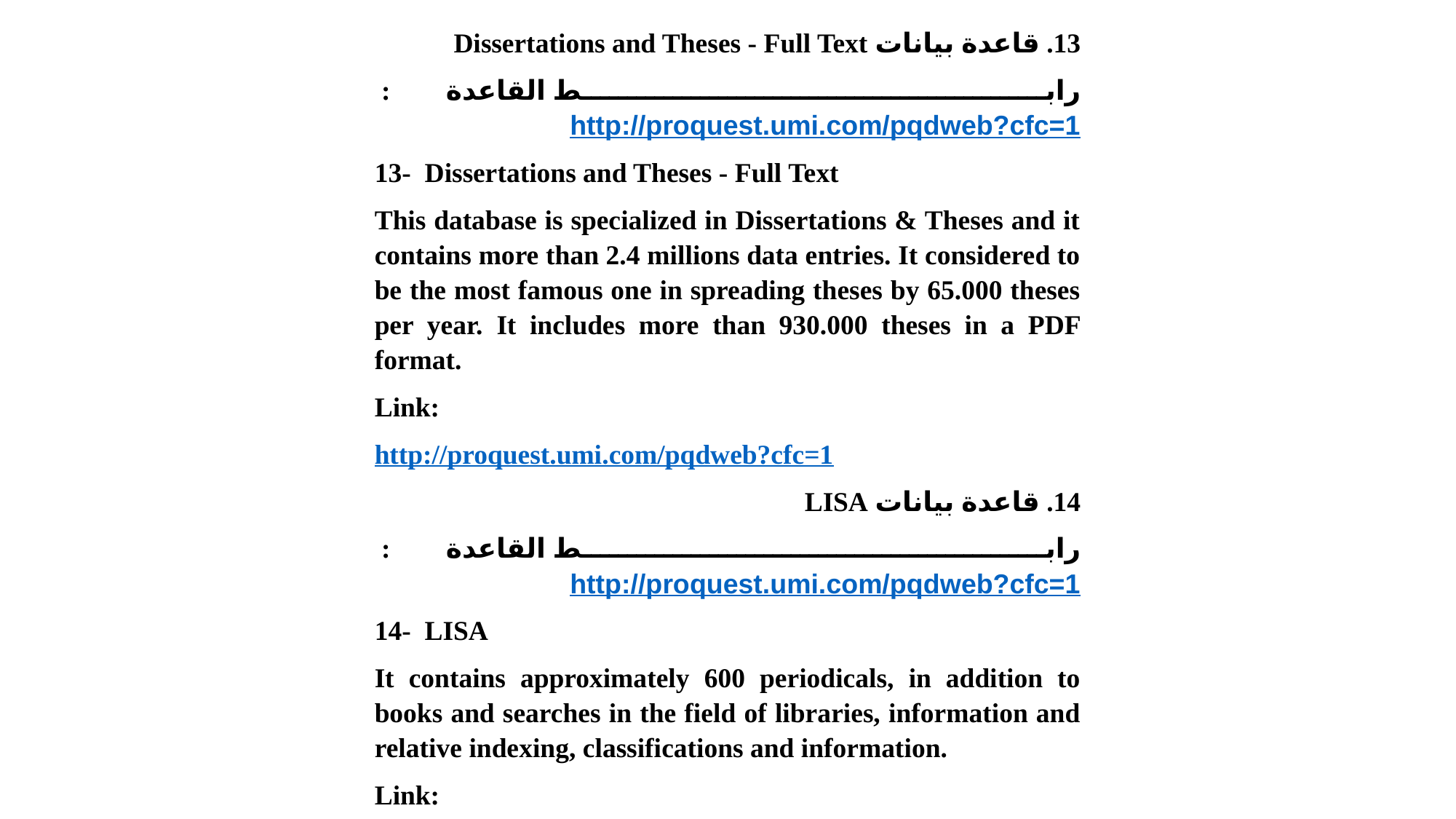

قاعدة بيانات Dissertations and Theses - Full Text
رابط القاعدة        : http://proquest.umi.com/pqdweb?cfc=1
13-  Dissertations and Theses - Full Text
This database is specialized in Dissertations & Theses and it contains more than 2.4 millions data entries. It considered to be the most famous one in spreading theses by 65.000 theses per year. It includes more than 930.000 theses in a PDF format.
Link:
http://proquest.umi.com/pqdweb?cfc=1
قاعدة بيانات LISA
رابط القاعدة        : http://proquest.umi.com/pqdweb?cfc=1
14-  LISA
It contains approximately 600 periodicals, in addition to books and searches in the field of libraries, information and relative indexing, classifications and information.
Link:
http://proquest.umi.com/pqdweb?cfc=1